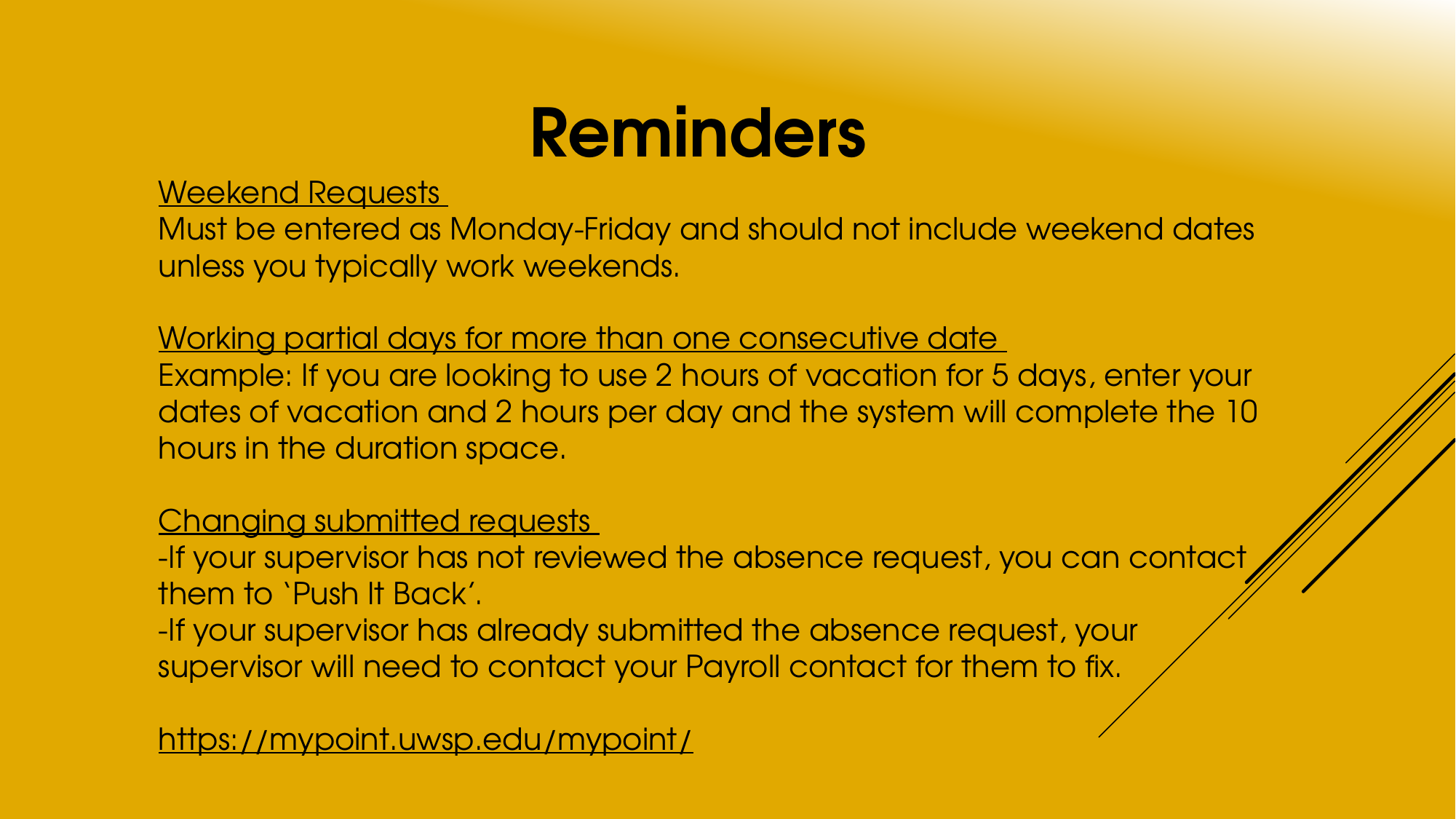

Reminders
# Weekend Requests Must be entered as Monday-Friday and should not include weekend dates unless you typically work weekends. Working partial days for more than one consecutive date Example: If you are looking to use 2 hours of vacation for 5 days, enter your dates of vacation and 2 hours per day and the system will complete the 10 hours in the duration space. Changing submitted requests -If your supervisor has not reviewed the absence request, you can contact them to ‘Push It Back’. -If your supervisor has already submitted the absence request, your supervisor will need to contact your Payroll contact for them to fix. https://mypoint.uwsp.edu/mypoint/